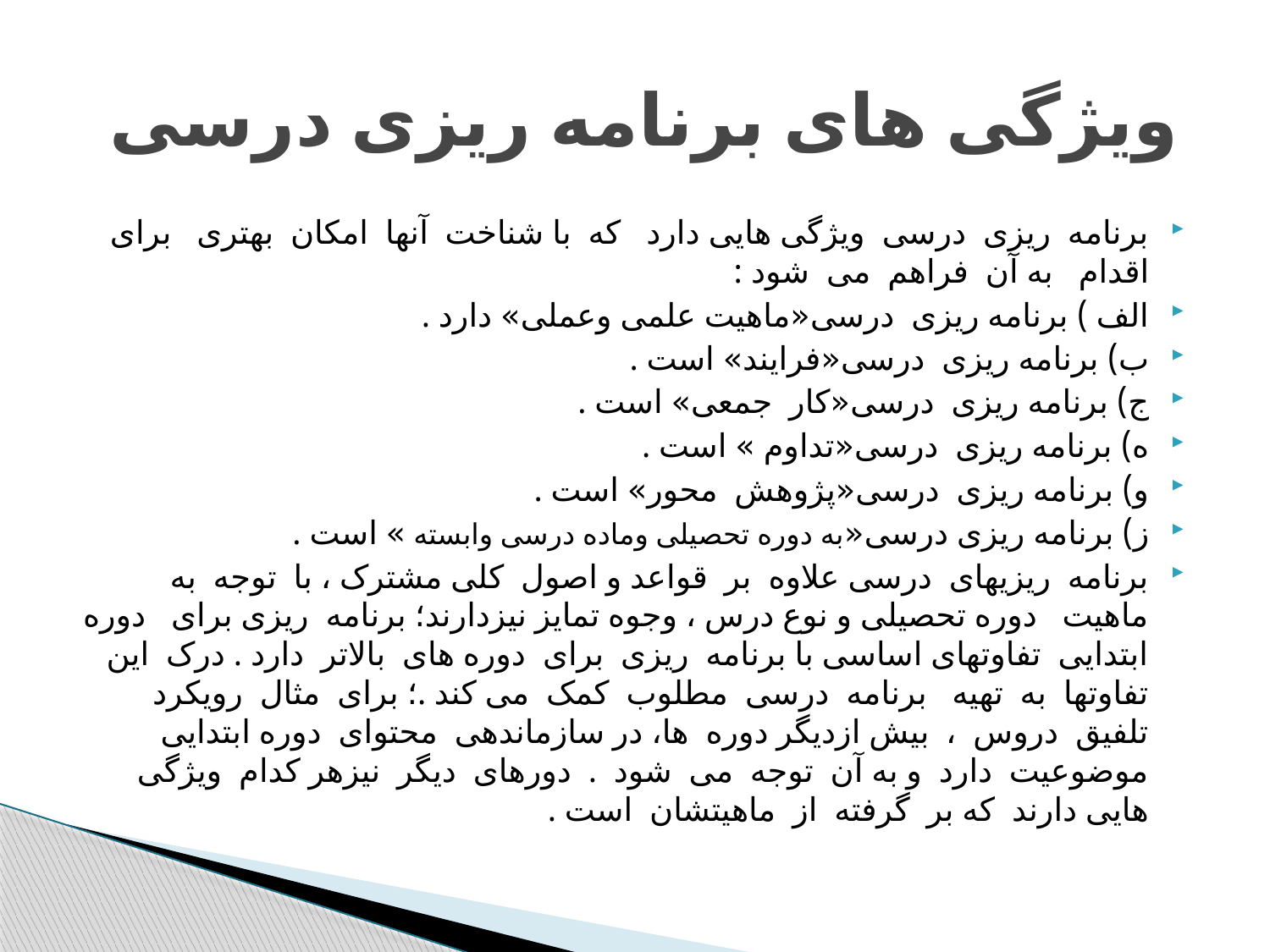

# ویژگی های برنامه ریزی درسی
برنامه  ریزی  درسی  ویژگی هایی دارد   که  با شناخت  آنها  امکان  بهتری   برای   اقدام   به آن  فراهم  می  شود :
الف ) برنامه ریزی  درسی«ماهیت علمی وعملی» دارد .
ب) برنامه ریزی  درسی«فرایند» است .
ج) برنامه ریزی  درسی«کار  جمعی» است .
ه) برنامه ریزی  درسی«تداوم » است .
و) برنامه ریزی  درسی«پژوهش  محور» است .
ز) برنامه ریزی درسی«به دوره تحصیلی وماده درسی وابسته » است .
برنامه  ریزیهای  درسی علاوه  بر  قواعد و اصول  کلی مشترک ، با  توجه  به  ماهیت   دوره تحصیلی و نوع درس ، وجوه تمایز نیزدارند؛ برنامه  ریزی برای   دوره ابتدایی  تفاوتهای اساسی با برنامه  ریزی  برای  دوره های  بالاتر  دارد . درک  این  تفاوتها  به  تهیه   برنامه  درسی  مطلوب  کمک  می کند .؛ برای  مثال  رویکرد تلفیق  دروس  ،  بیش ازدیگر دوره  ها، در سازماندهی  محتوای  دوره ابتدایی  موضوعیت  دارد  و به آن  توجه  می  شود  .  دورهای  دیگر  نیزهر کدام  ویژگی  هایی دارند  که بر  گرفته  از  ماهیتشان  است .